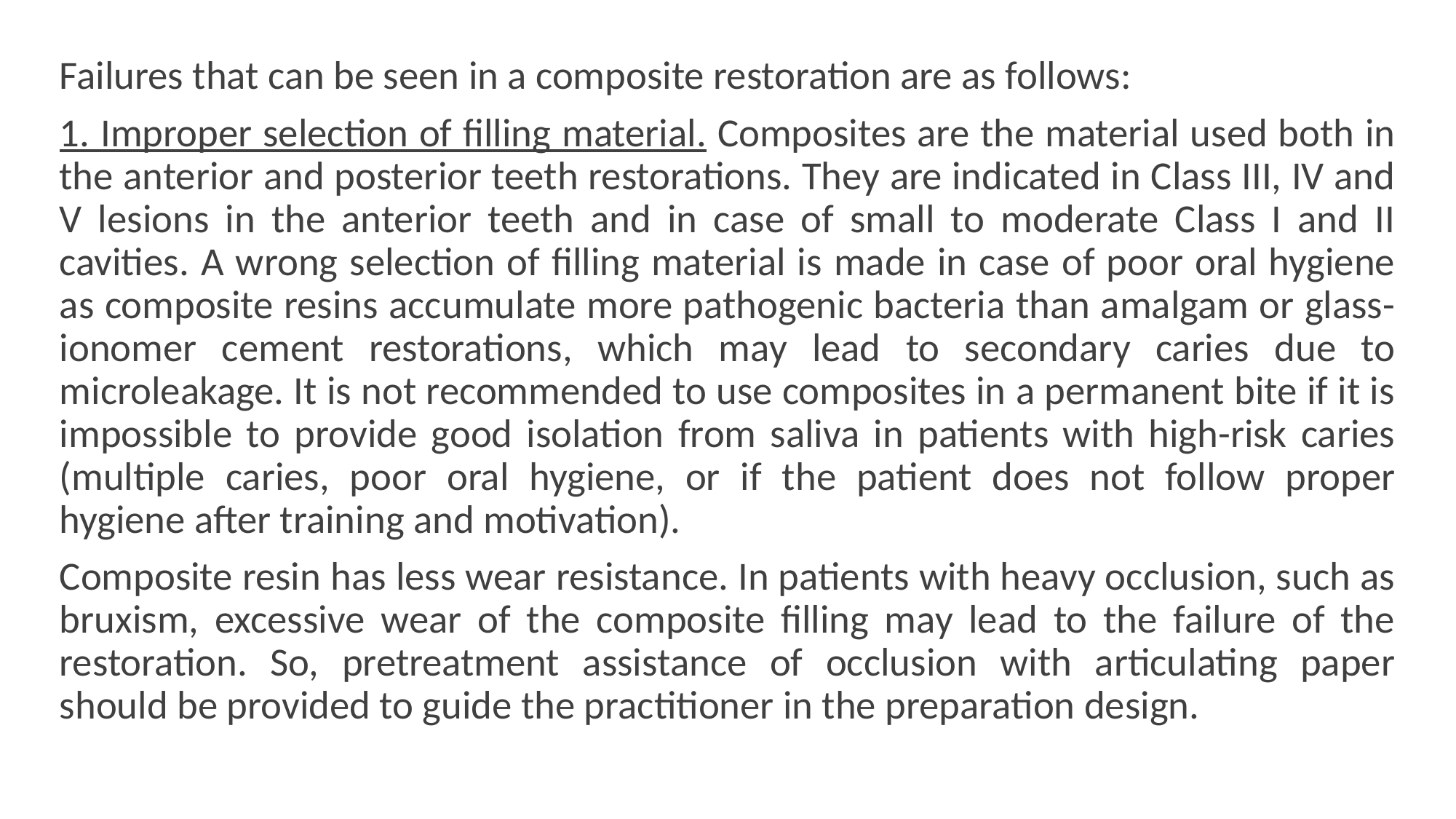

Failures that can be seen in a composite restoration are as follows:
1. Improper selection of filling material. Composites are the material used both in the anterior and posterior teeth restorations. They are indicated in Class III, IV and V lesions in the anterior teeth and in case of small to moderate Class I and II cavities. A wrong selection of filling material is made in case of poor oral hygiene as composite resins accumulate more pathogenic bacteria than amalgam or glass-ionomer cement restorations, which may lead to secondary caries due to microleakage. It is not recommended to use composites in a permanent bite if it is impossible to provide good isolation from saliva in patients with high-risk caries (multiple caries, poor oral hygiene, or if the patient does not follow proper hygiene after training and motivation).
Composite resin has less wear resistance. In patients with heavy occlusion, such as bruxism, excessive wear of the composite filling may lead to the failure of the restoration. So, pretreatment assistance of occlusion with articulating paper should be provided to guide the practitioner in the preparation design.